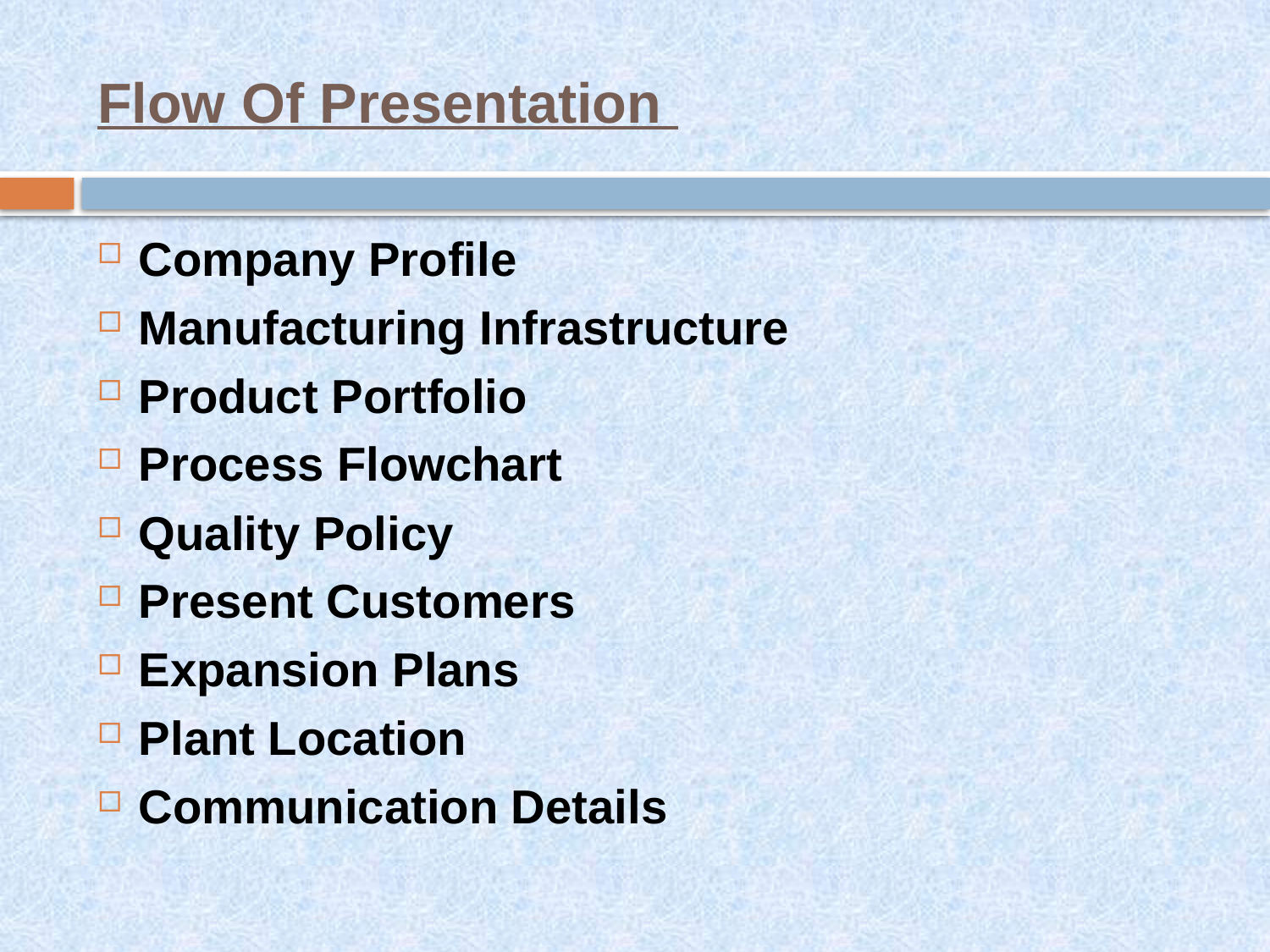

# Flow Of Presentation
Company Profile
Manufacturing Infrastructure
Product Portfolio
Process Flowchart
Quality Policy
Present Customers
Expansion Plans
Plant Location
Communication Details